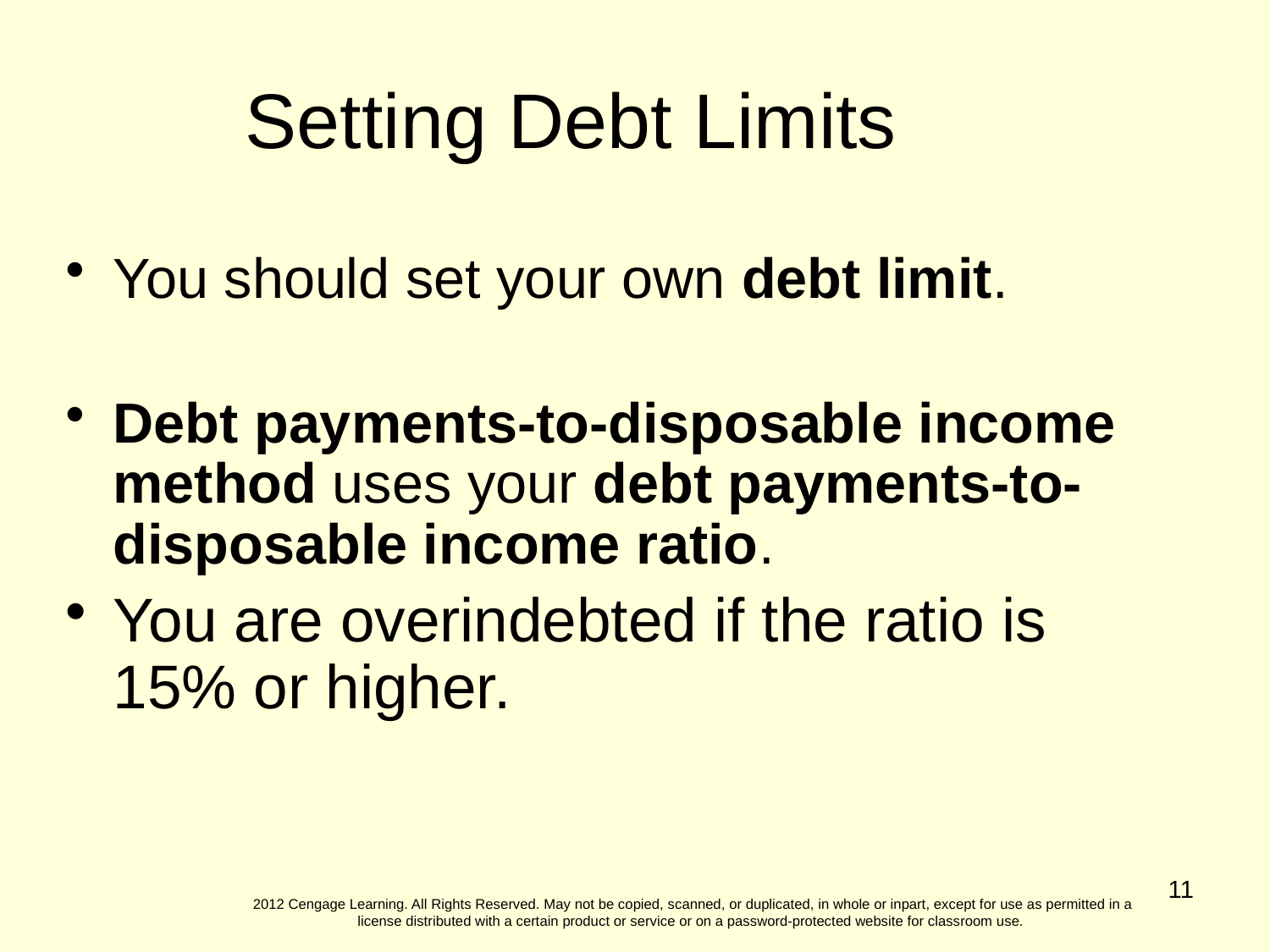

Setting Debt Limits
You should set your own debt limit.

Debt payments-to-disposable income method uses your debt payments-to-disposable income ratio.
You are overindebted if the ratio is 15% or higher.

11
2012 Cengage Learning. All Rights Reserved. May not be copied, scanned, or duplicated, in whole or inpart, except for use as permitted in a license distributed with a certain product or service or on a password-protected website for classroom use.